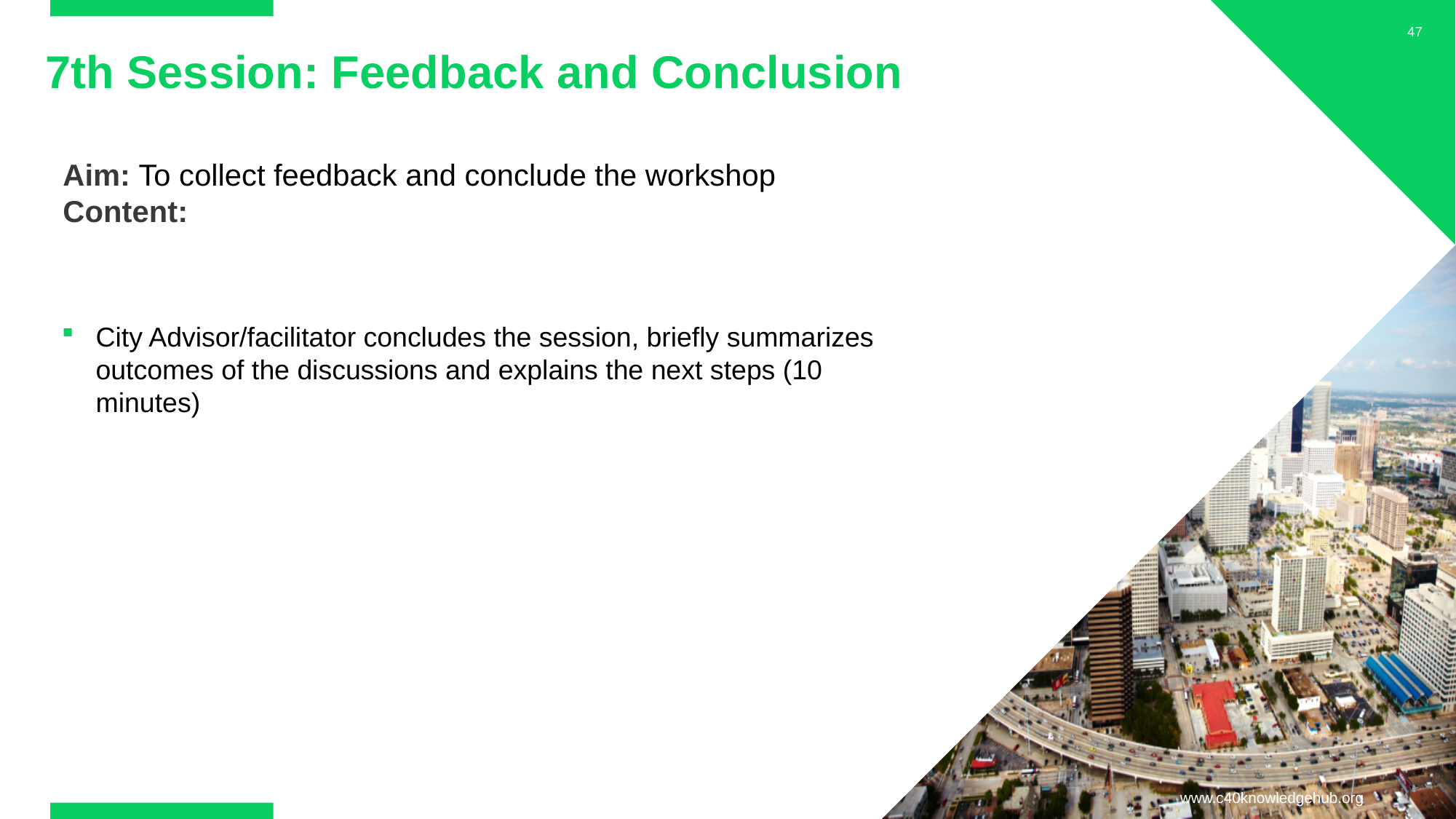

47
# 7th Session: Feedback and Conclusion
Aim: To collect feedback and conclude the workshop
Content:

City Advisor/facilitator concludes the session, briefly summarizes outcomes of the discussions and explains the next steps (10 minutes)

www.c40knowledgehub.org